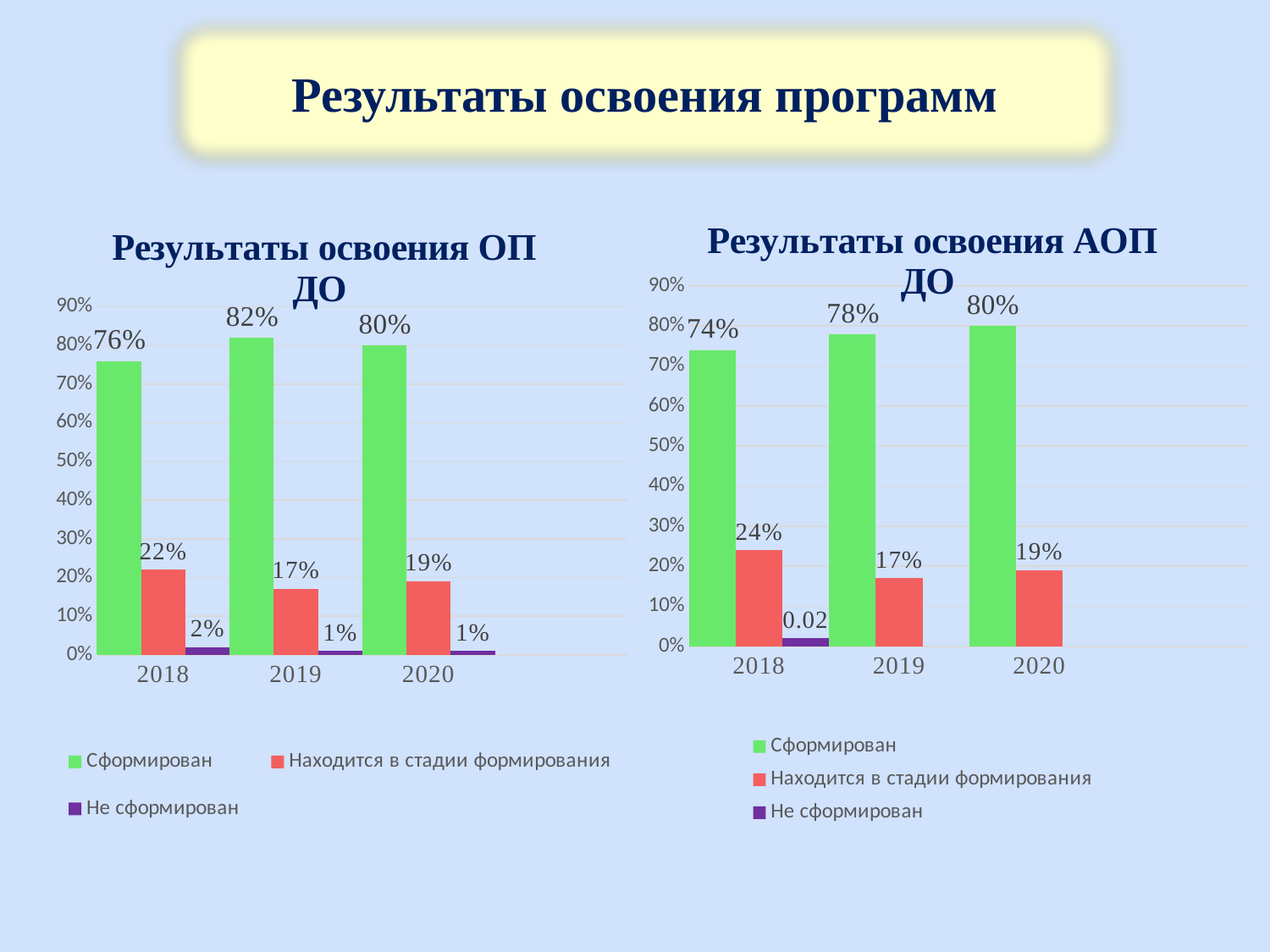

Результаты освоения программ

### Chart: Результаты освоения АОП ДО

| Category | Сформирован | Находится в стадии формирования | Не сформирован   |
|---|---|---|---|
| 2018 | 0.7400000000000002 | 0.24000000000000005 | 0.020000000000000007 |
| 2019 | 0.78 | 0.17 | None |
| 2020 | 0.8 | 0.19 | None |
|  | None | None | None |

### Chart: Результаты освоения ОП ДО

| Category | Сформирован | Находится в стадии формирования | Не сформирован   |
|---|---|---|---|
| 2018 | 0.7600000000000002 | 0.22 | 0.020000000000000007 |
| 2019 | 0.8200000000000002 | 0.17 | 0.010000000000000004 |
| 2020 | 0.8 | 0.19 | 0.010000000000000004 |
|  | None | None | None |